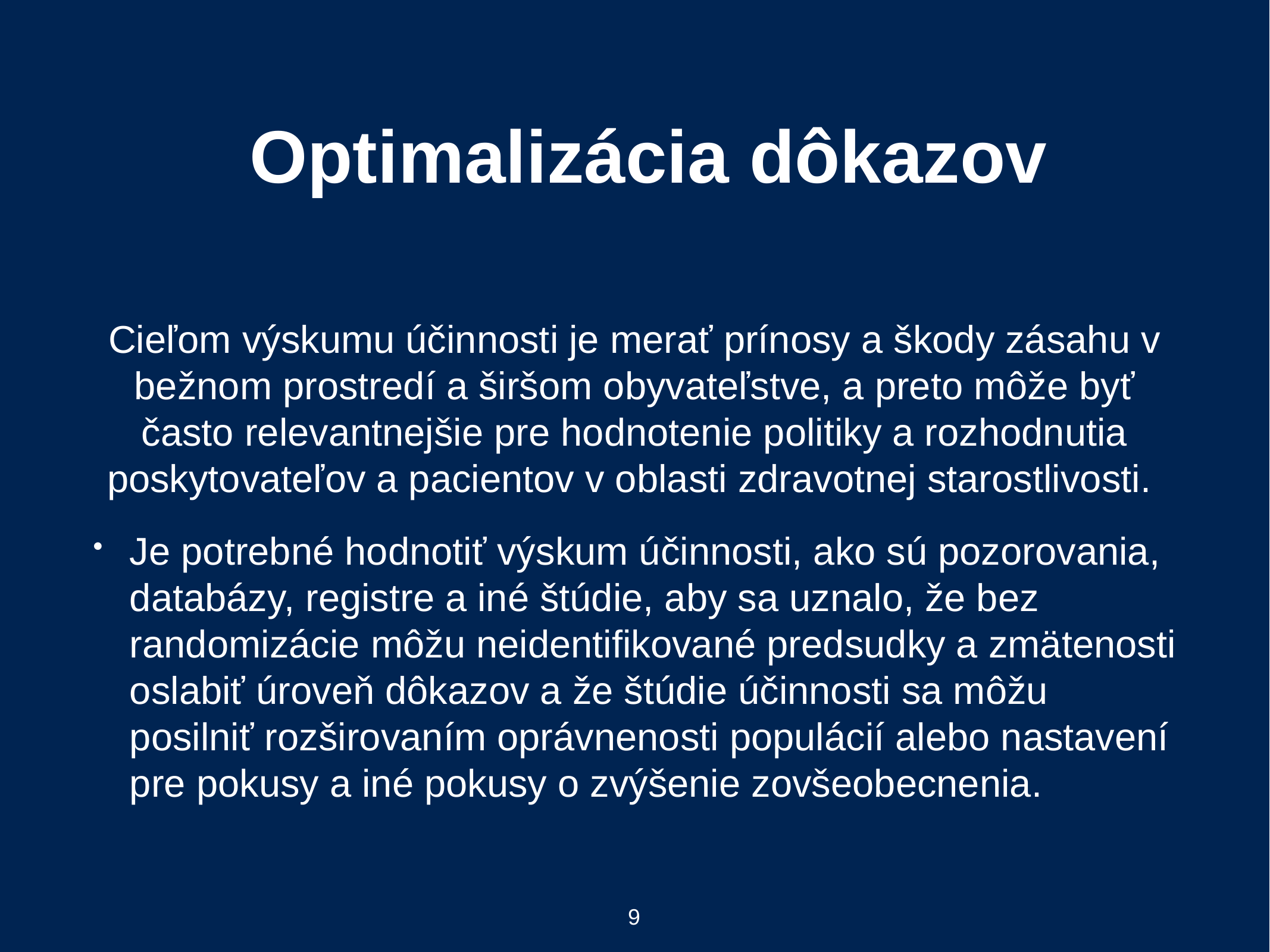

# Optimalizácia dôkazov
Cieľom výskumu účinnosti je merať prínosy a škody zásahu v bežnom prostredí a širšom obyvateľstve, a preto môže byť často relevantnejšie pre hodnotenie politiky a rozhodnutia poskytovateľov a pacientov v oblasti zdravotnej starostlivosti.
Je potrebné hodnotiť výskum účinnosti, ako sú pozorovania, databázy, registre a iné štúdie, aby sa uznalo, že bez randomizácie môžu neidentifikované predsudky a zmätenosti oslabiť úroveň dôkazov a že štúdie účinnosti sa môžu posilniť rozširovaním oprávnenosti populácií alebo nastavení pre pokusy a iné pokusy o zvýšenie zovšeobecnenia.
9